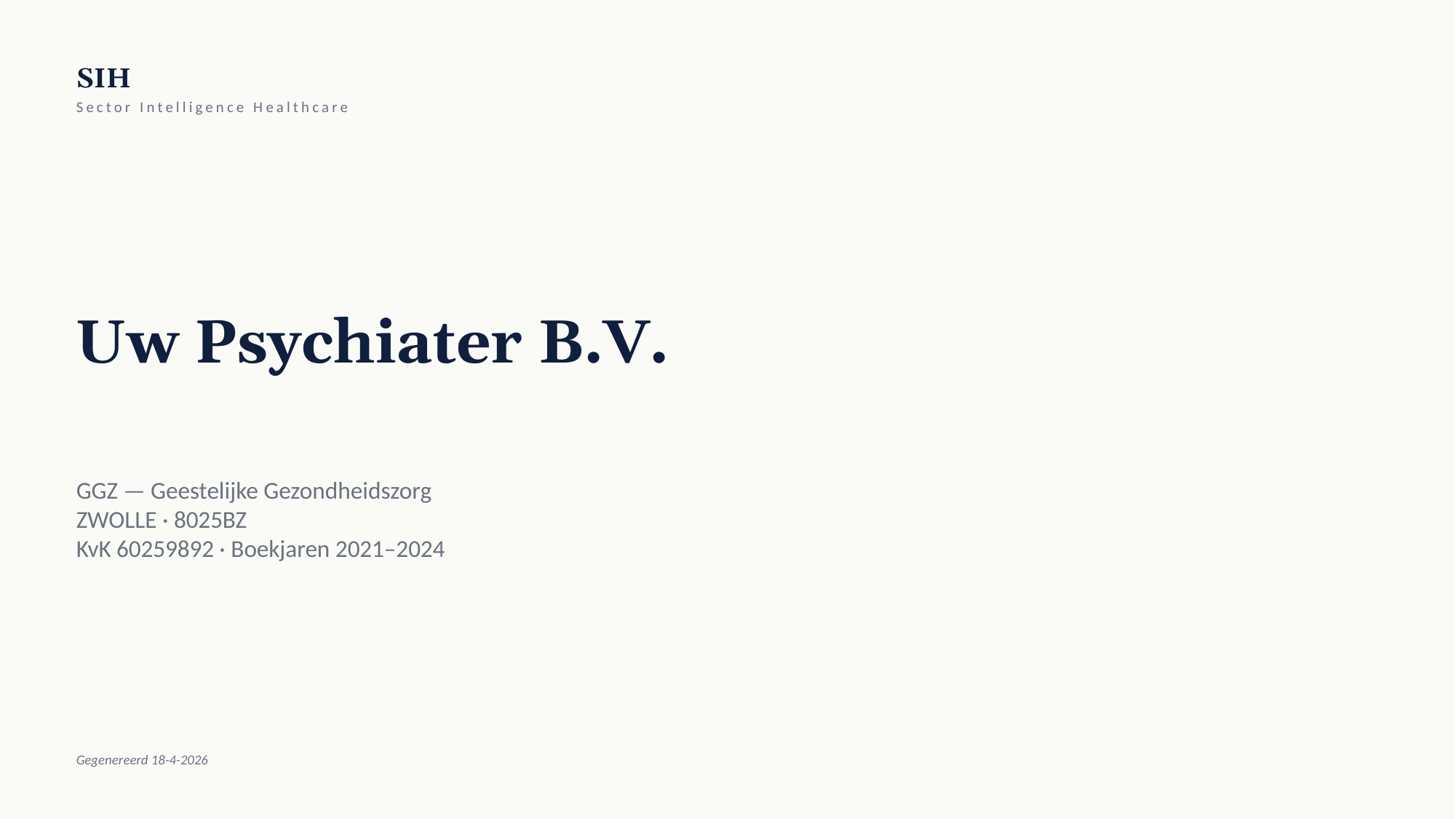

SIH
Sector Intelligence Healthcare
Uw Psychiater B.V.
GGZ — Geestelijke Gezondheidszorg
ZWOLLE · 8025BZ
KvK 60259892 · Boekjaren 2021–2024
Gegenereerd 18-4-2026